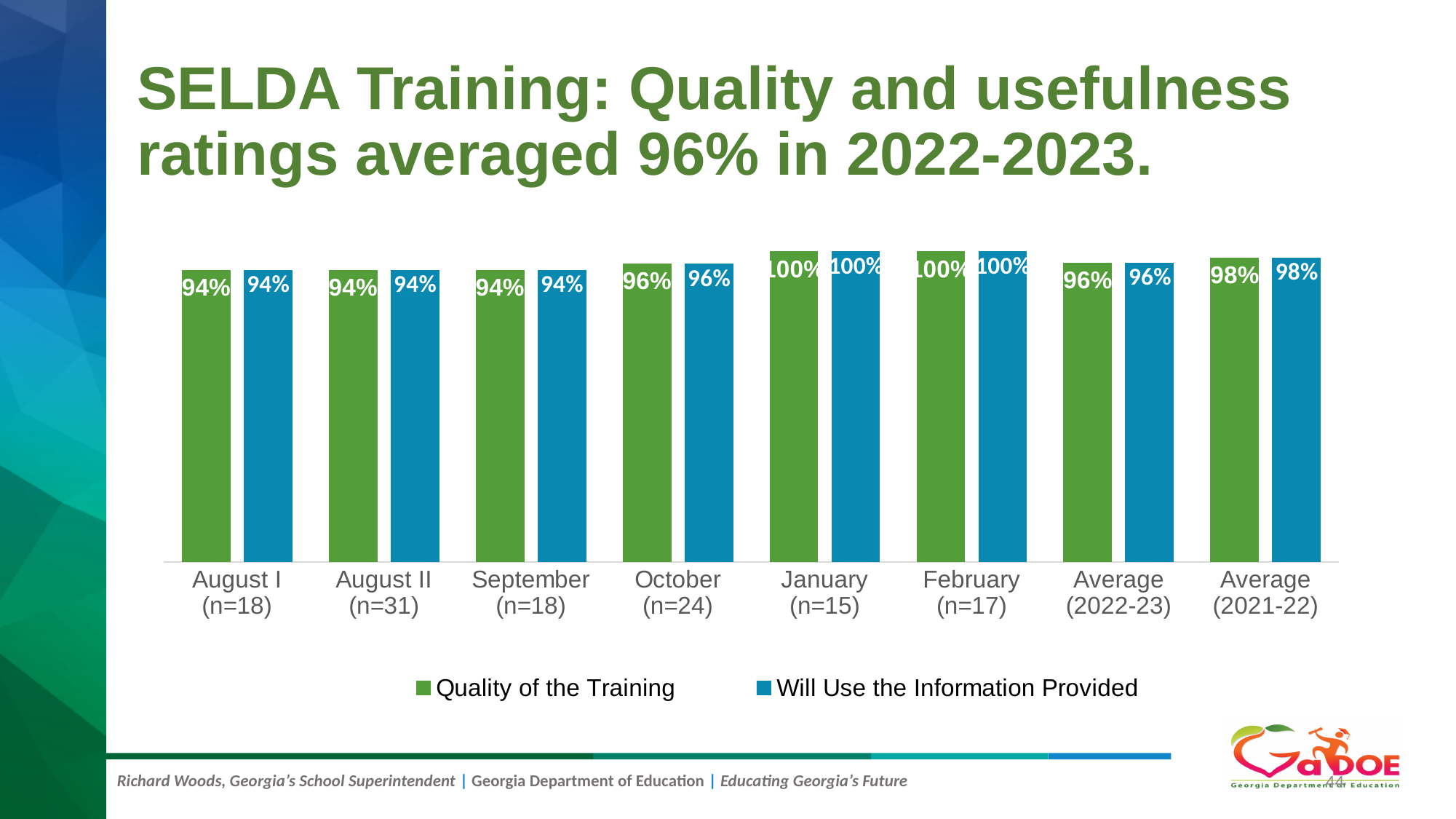

# SELDA Training: Quality and usefulness ratings averaged 96% in 2022-2023.

### Chart

| Category | Quality of the Training | Will Use the Information Provided |
|---|---|---|
| August I (n=18) | 0.94 | 0.94 |
| August II (n=31) | 0.94 | 0.94 |
| September (n=18) | 0.94 | 0.94 |
| October (n=24) | 0.96 | 0.96 |
| January (n=15) | 1.0 | 1.0 |
| February (n=17) | 1.0 | 1.0 |
| Average (2022-23) | 0.9633333333333333 | 0.9633333333333333 |
| Average (2021-22) | 0.98 | 0.98 |
44